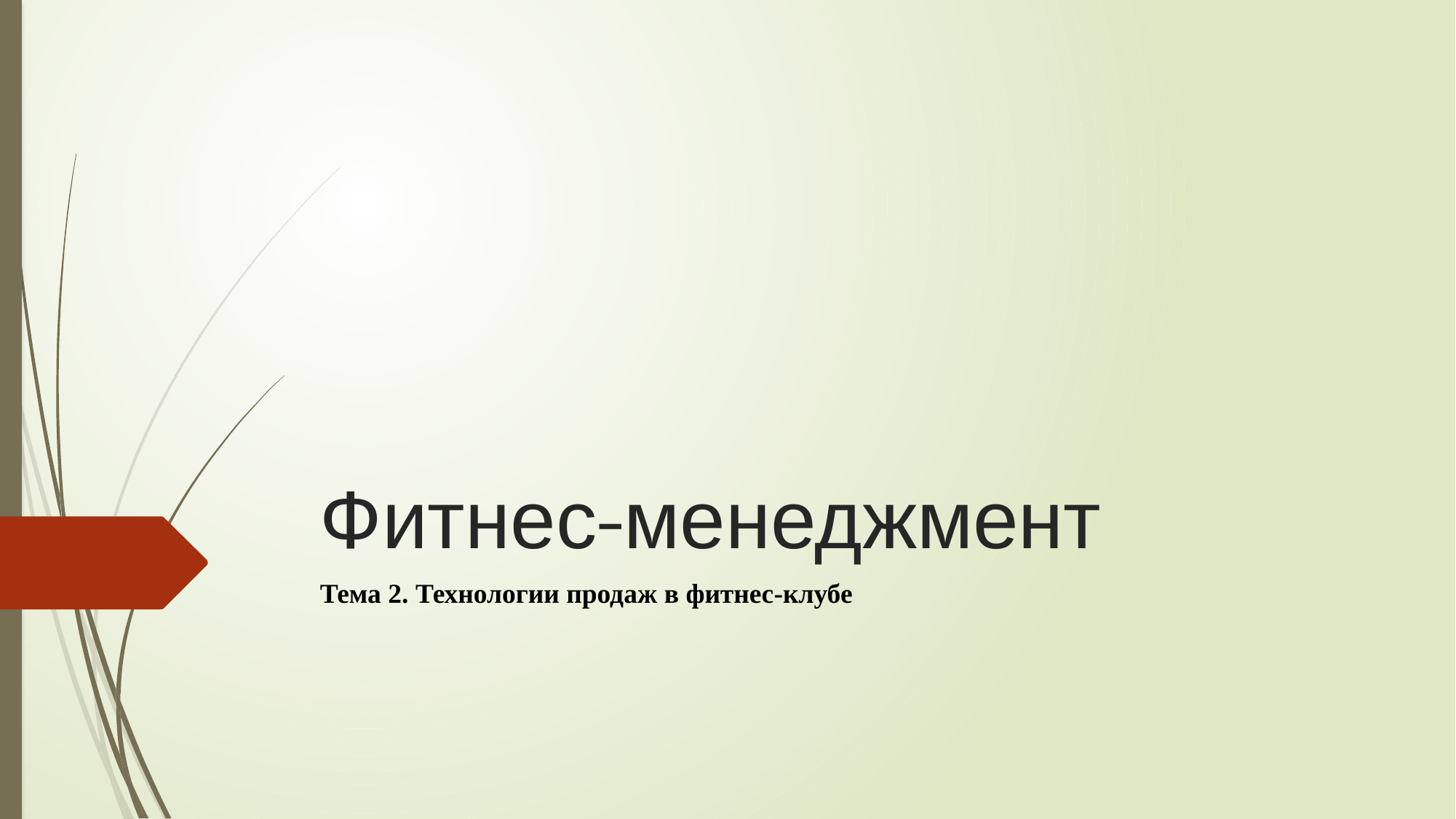

# Фитнес-менеджмент
Тема 2. Технологии продаж в фитнес-клубе